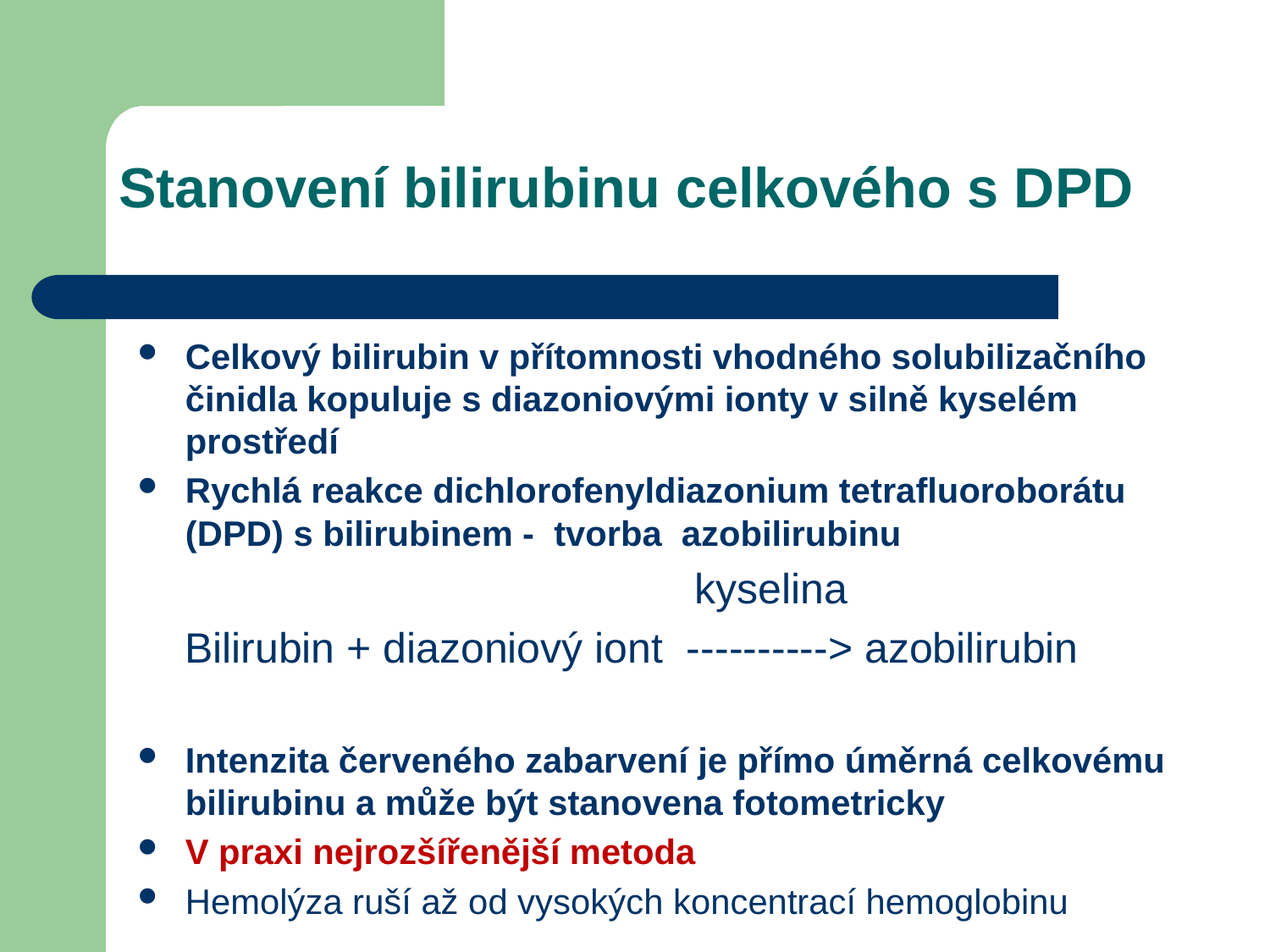

# Stanovení bilirubinu celkového s DPD
Celkový bilirubin v přítomnosti vhodného solubilizačního činidla kopuluje s diazoniovými ionty v silně kyselém prostředí
Rychlá reakce dichlorofenyldiazonium tetrafluoroborátu (DPD) s bilirubinem -  tvorba  azobilirubinu
                                               kyselina
    Bilirubin + diazoniový iont  ----------> azobilirubin

Intenzita červeného zabarvení je přímo úměrná celkovému bilirubinu a může být stanovena fotometricky
V praxi nejrozšířenější metoda
Hemolýza ruší až od vysokých koncentrací hemoglobinu